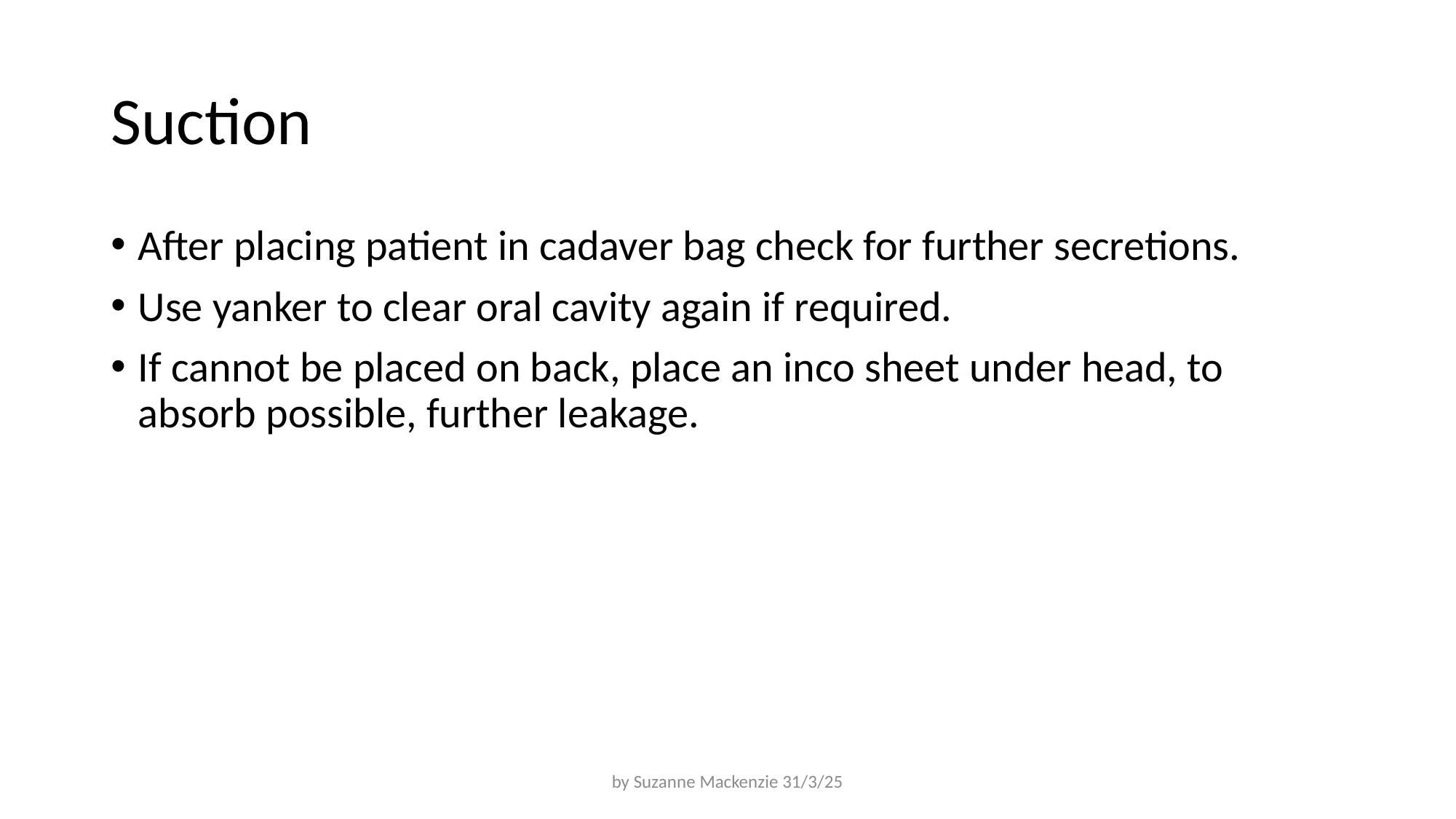

# Suction
After placing patient in cadaver bag check for further secretions.
Use yanker to clear oral cavity again if required.
If cannot be placed on back, place an inco sheet under head, to absorb possible, further leakage.
by Suzanne Mackenzie 31/3/25